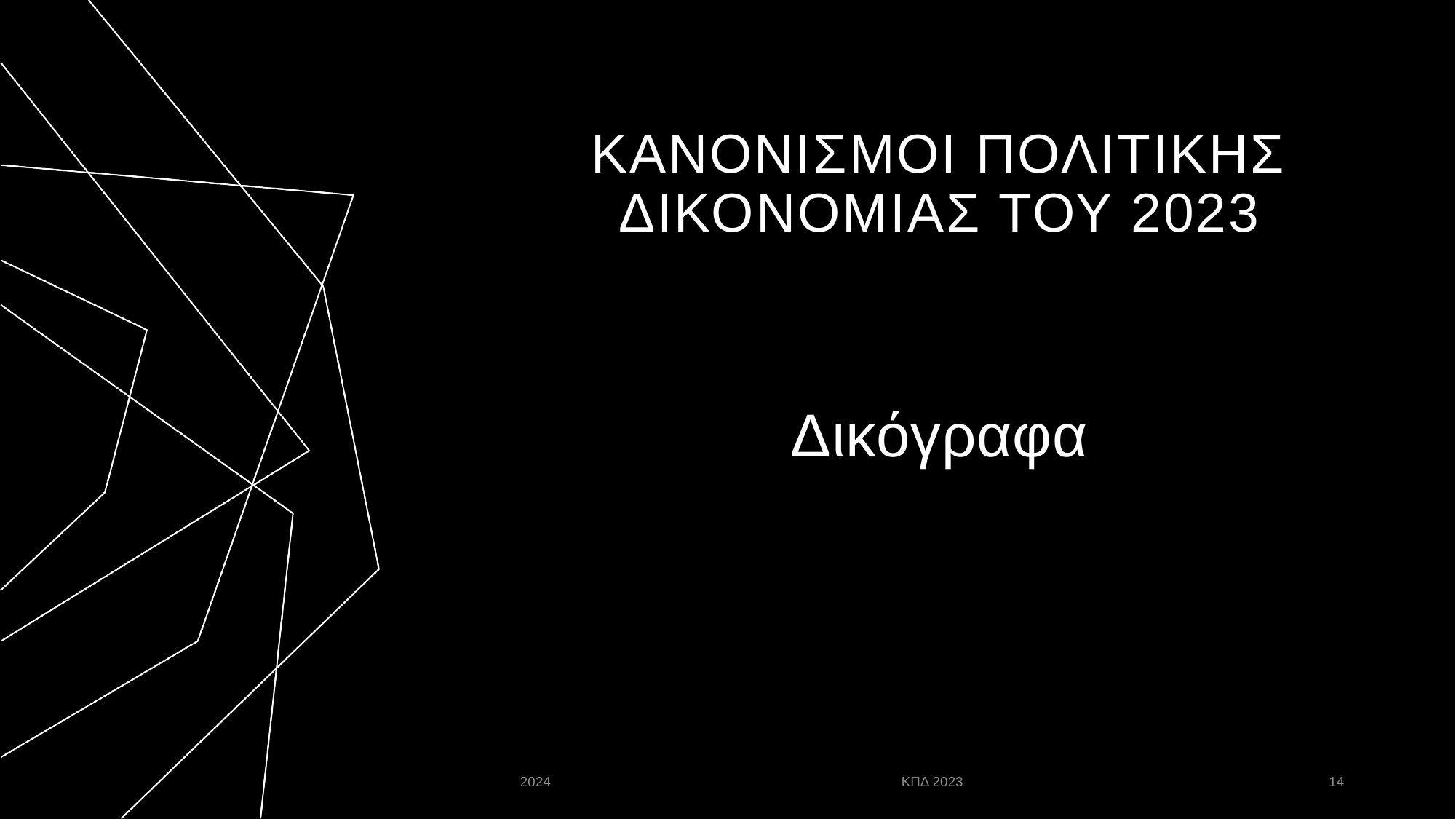

# Κανονισμοι πολιτικησ δικονομιασ του 2023

Δικόγραφα
2024
ΚΠΔ 2023
14